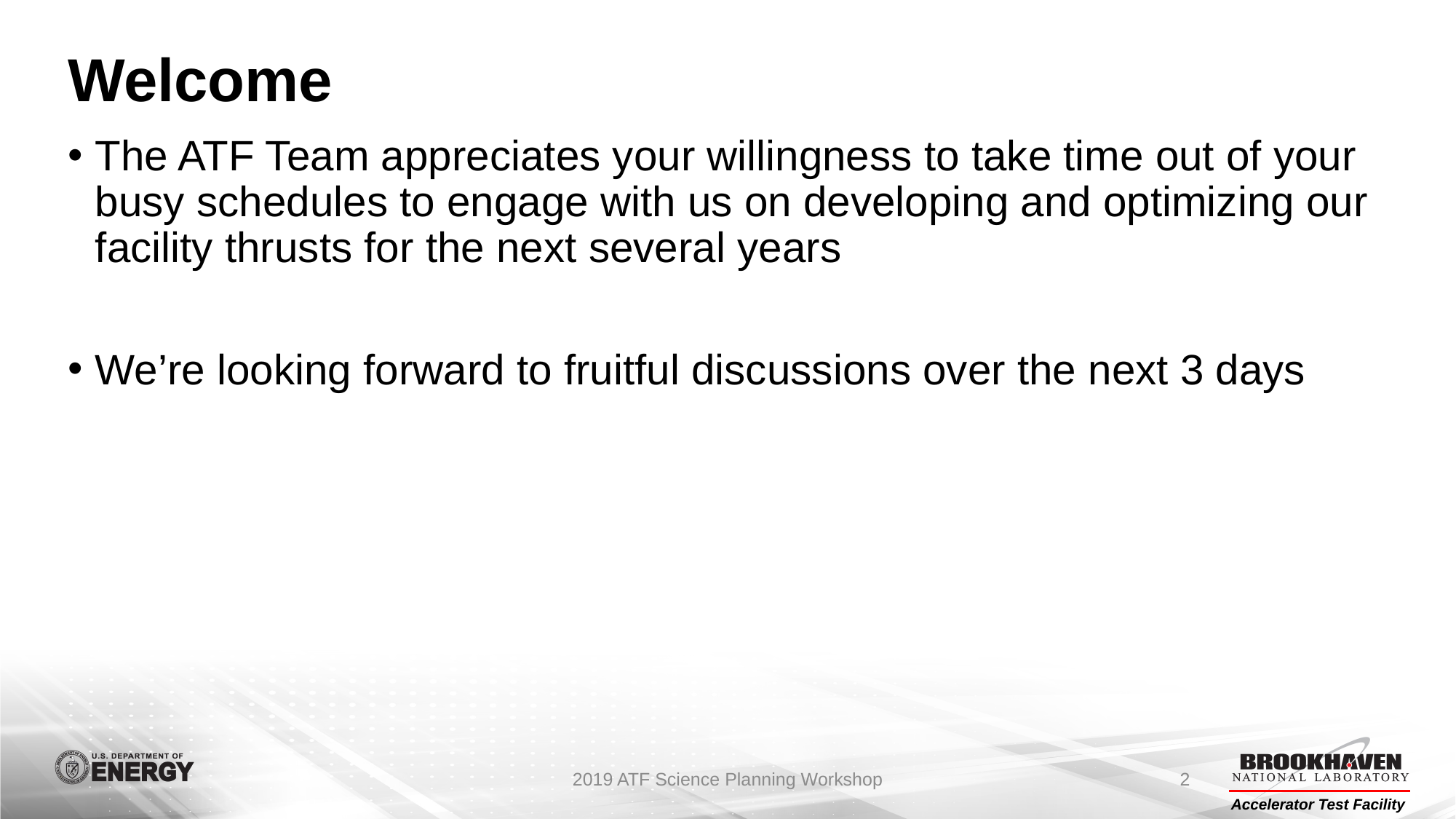

# Welcome
The ATF Team appreciates your willingness to take time out of your busy schedules to engage with us on developing and optimizing our facility thrusts for the next several years

We’re looking forward to fruitful discussions over the next 3 days
2019 ATF Science Planning Workshop
2